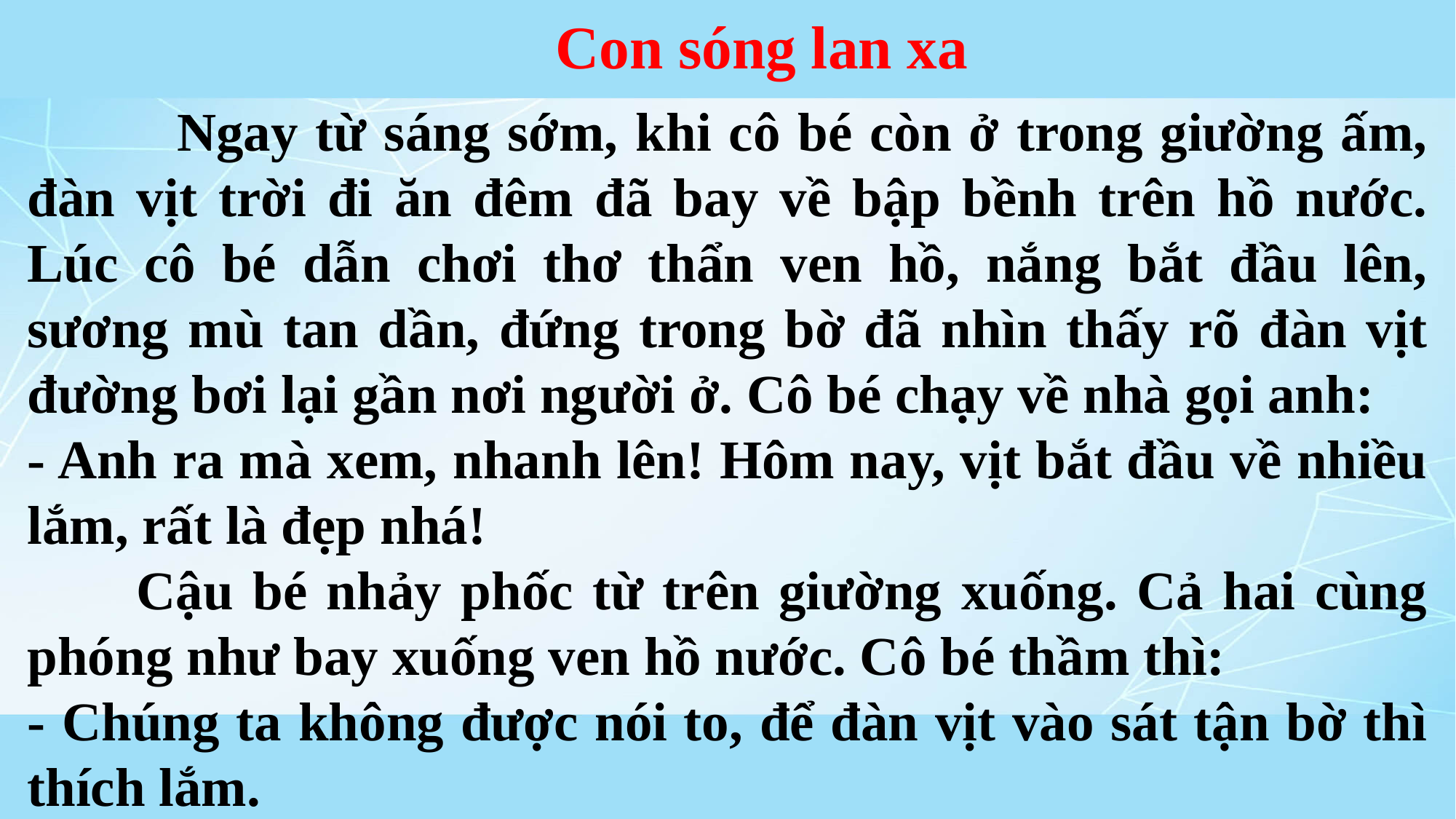

Con sóng lan xa
             Ngay từ sáng sớm, khi cô bé còn ở trong giường ấm, đàn vịt trời đi ăn đêm đã bay về bập bềnh trên hồ nước. Lúc cô bé dẫn chơi thơ thẩn ven hồ, nắng bắt đầu lên, sương mù tan dần, đứng trong bờ đã nhìn thấy rõ đàn vịt đường bơi lại gần nơi người ở. Cô bé chạy về nhà gọi anh:
- Anh ra mà xem, nhanh lên! Hôm nay, vịt bắt đầu về nhiều lắm, rất là đẹp nhá!
	Cậu bé nhảy phốc từ trên giường xuống. Cả hai cùng phóng như bay xuống ven hồ nước. Cô bé thầm thì:
- Chúng ta không được nói to, để đàn vịt vào sát tận bờ thì thích lắm.